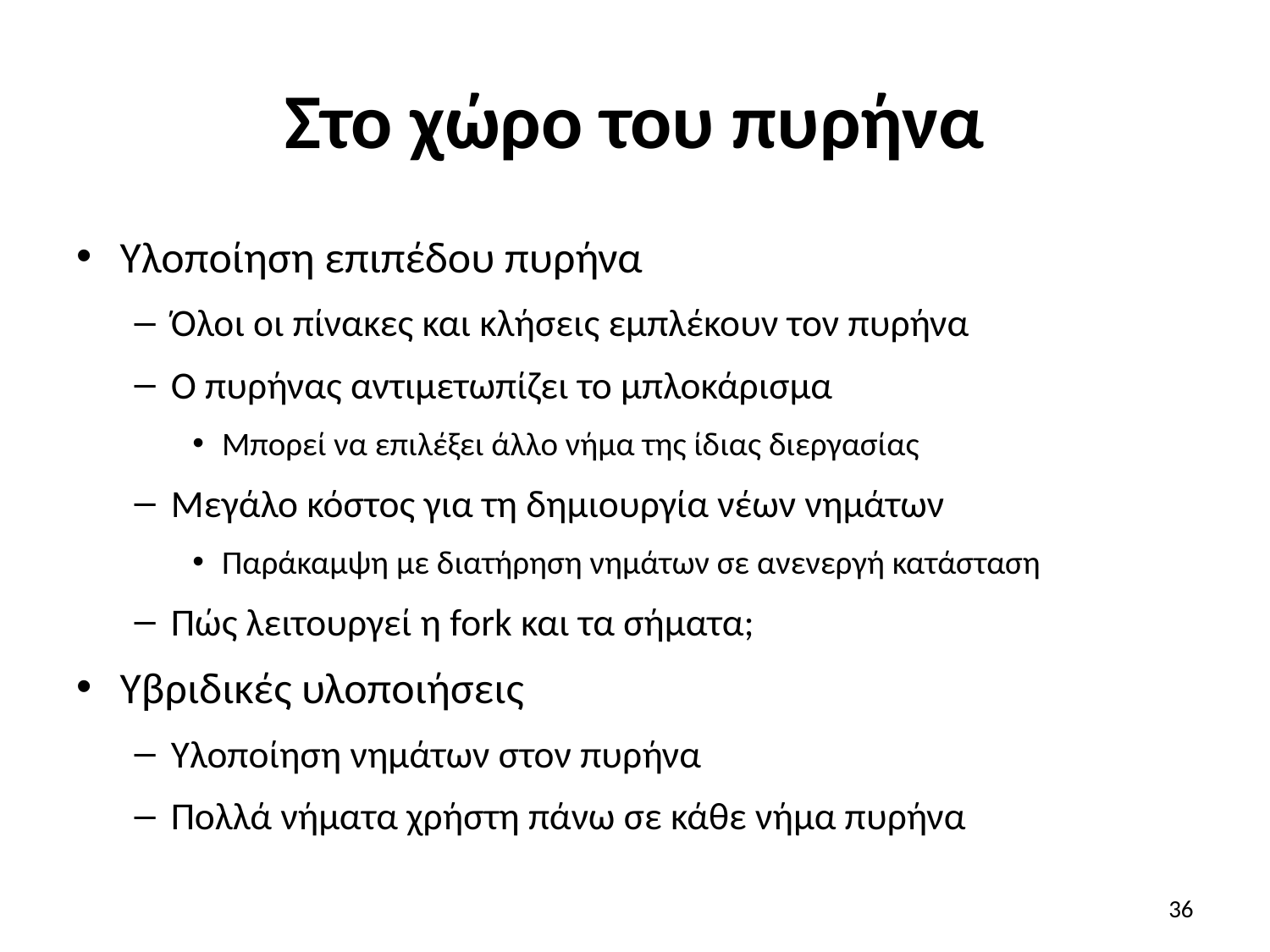

# Στο χώρο του πυρήνα
Υλοποίηση επιπέδου πυρήνα
Όλοι οι πίνακες και κλήσεις εμπλέκουν τον πυρήνα
Ο πυρήνας αντιμετωπίζει το μπλοκάρισμα
Μπορεί να επιλέξει άλλο νήμα της ίδιας διεργασίας
Μεγάλο κόστος για τη δημιουργία νέων νημάτων
Παράκαμψη με διατήρηση νημάτων σε ανενεργή κατάσταση
Πώς λειτουργεί η fork και τα σήματα;
Υβριδικές υλοποιήσεις
Υλοποίηση νημάτων στον πυρήνα
Πολλά νήματα χρήστη πάνω σε κάθε νήμα πυρήνα
36